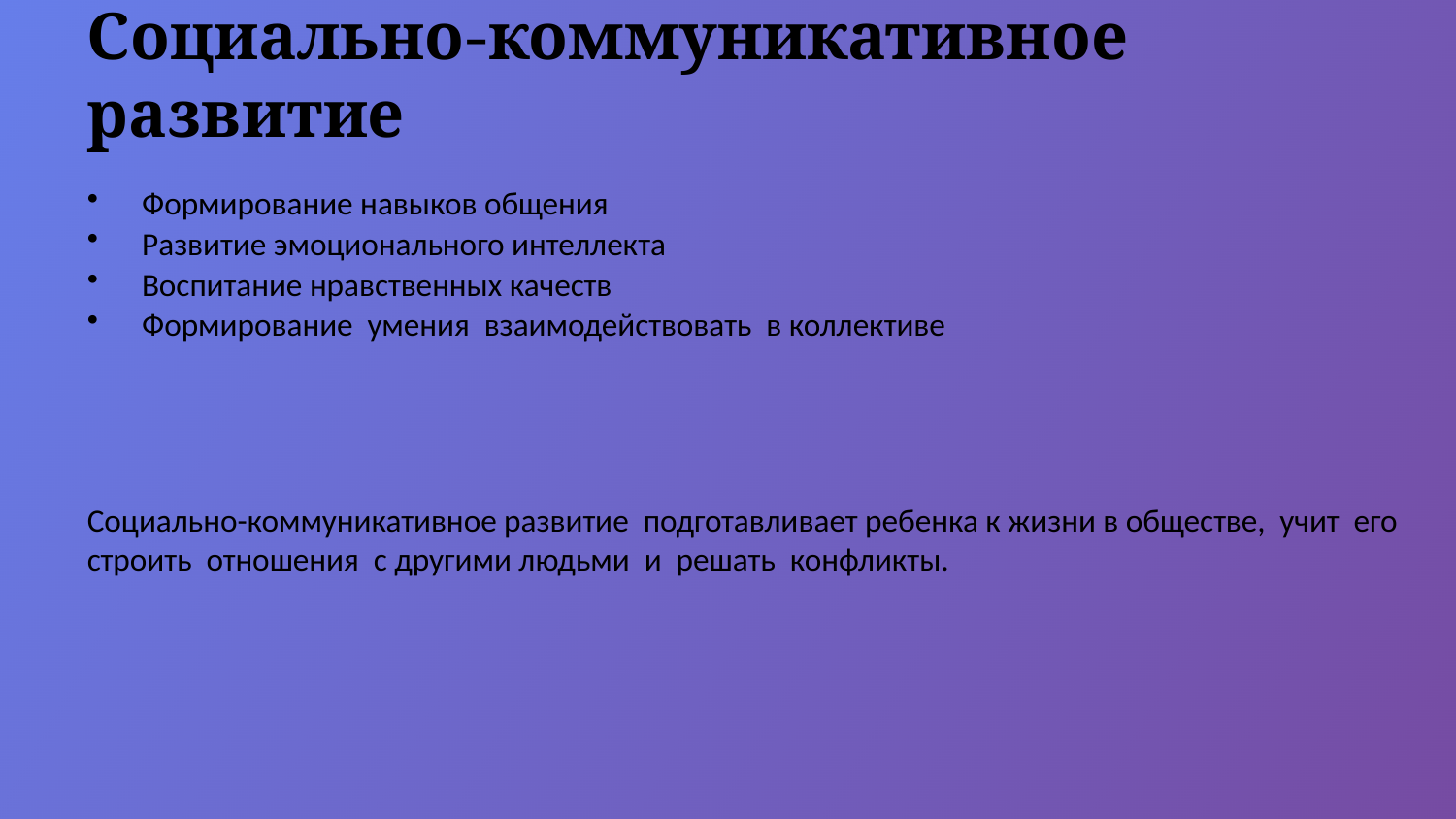

Социально-коммуникативное развитие
Формирование навыков общения
Развитие эмоционального интеллекта
Воспитание нравственных качеств
Формирование  умения  взаимодействовать  в коллективе
Социально-коммуникативное развитие  подготавливает ребенка к жизни в обществе,  учит  его  строить  отношения  с другими людьми  и  решать  конфликты.